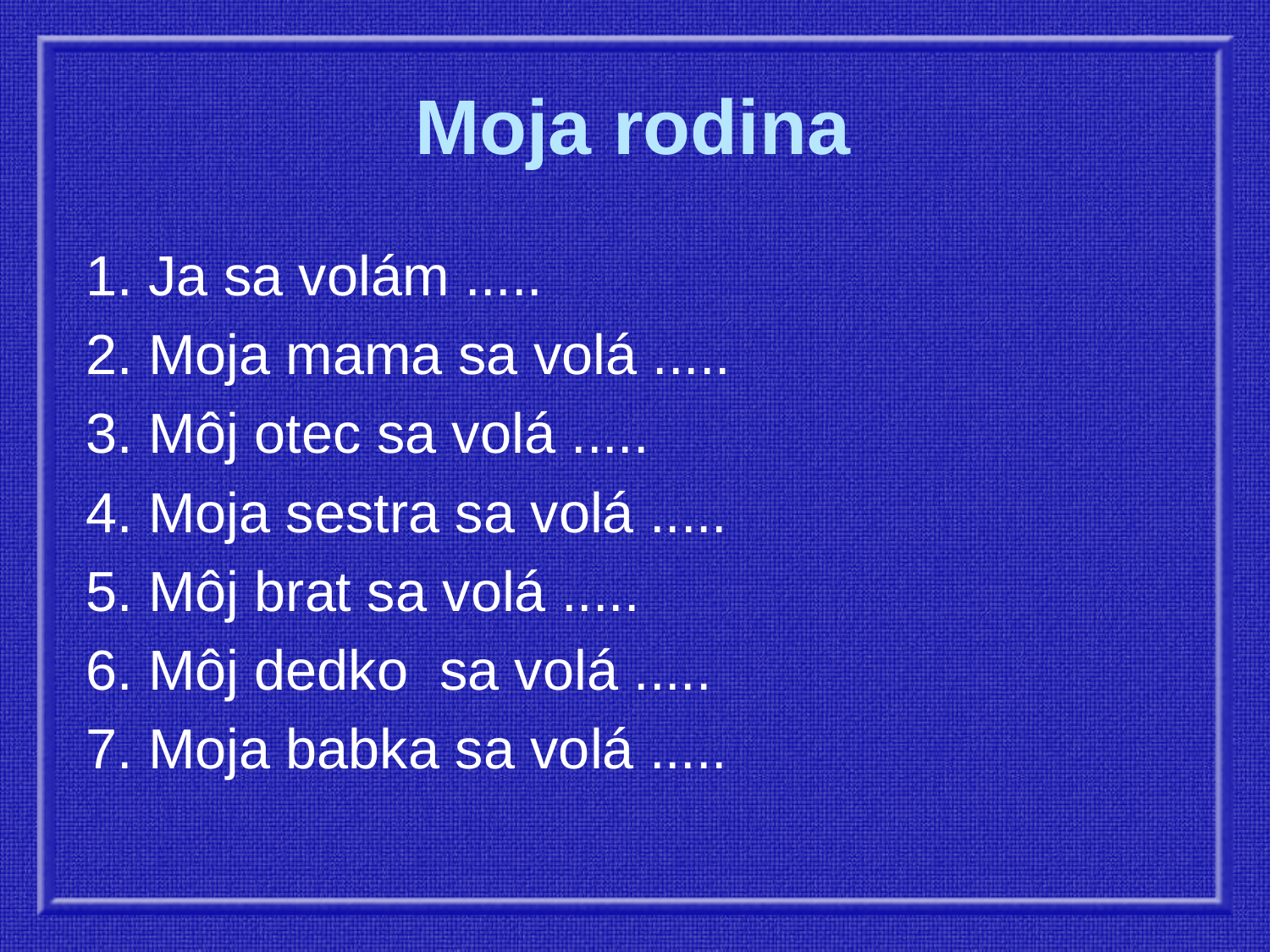

Moja rodina
  1. Ja sa volám .....
  2. Moja mama sa volá .....
  3. Môj otec sa volá .....
  4. Moja sestra sa volá .....
  5. Môj brat sa volá .....
  6. Môj dedko  sa volá .....
  7. Moja babka sa volá .....